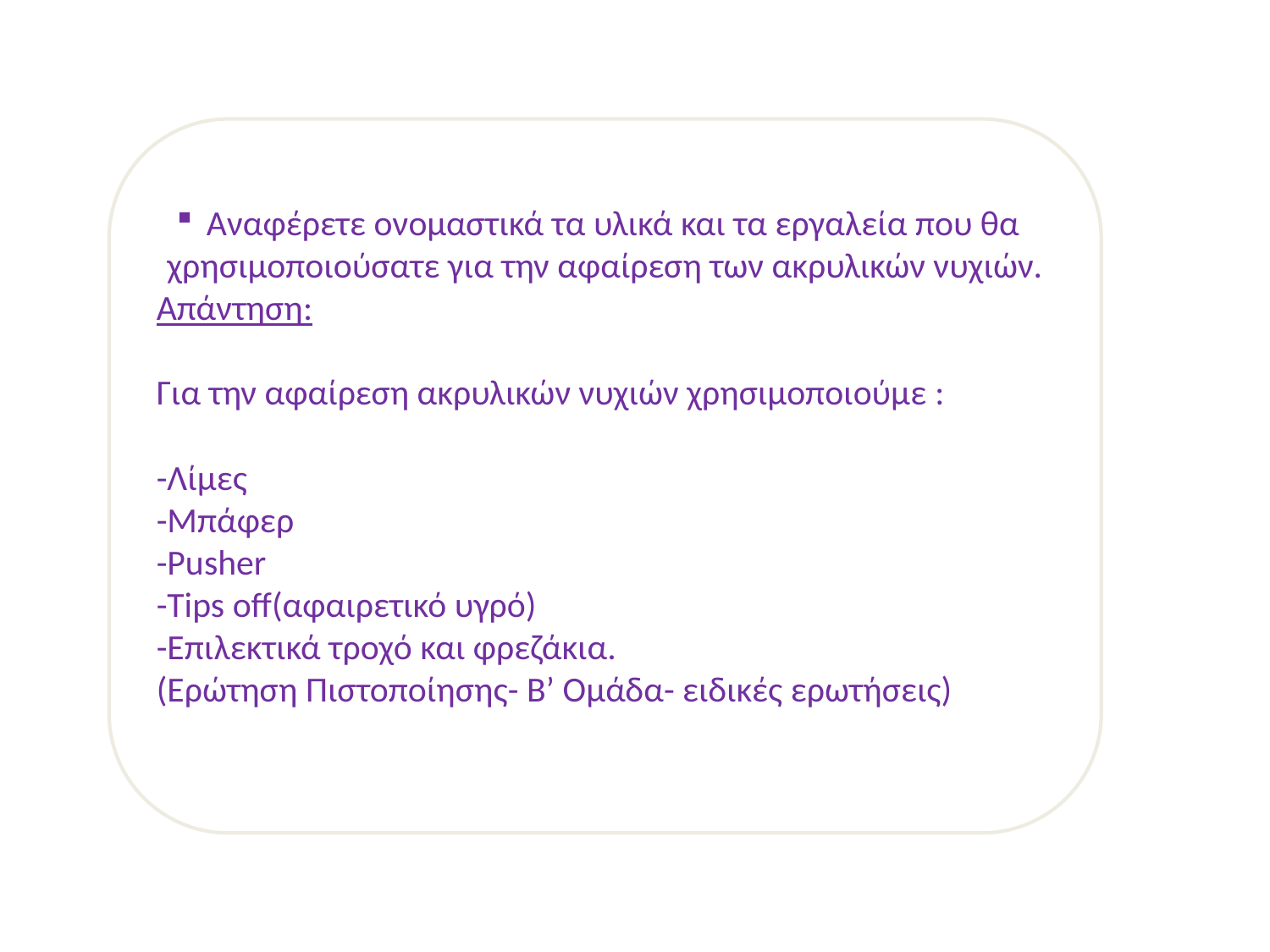

Αναφέρετε ονομαστικά τα υλικά και τα εργαλεία που θα χρησιμοποιούσατε για την αφαίρεση των ακρυλικών νυχιών.
Απάντηση:

Για την αφαίρεση ακρυλικών νυχιών χρησιμοποιούμε :

-Λίμες
-Μπάφερ
-Pusher
-Tips off(αφαιρετικό υγρό)
-Επιλεκτικά τροχό και φρεζάκια.
(Ερώτηση Πιστοποίησης- Β’ Ομάδα- ειδικές ερωτήσεις)